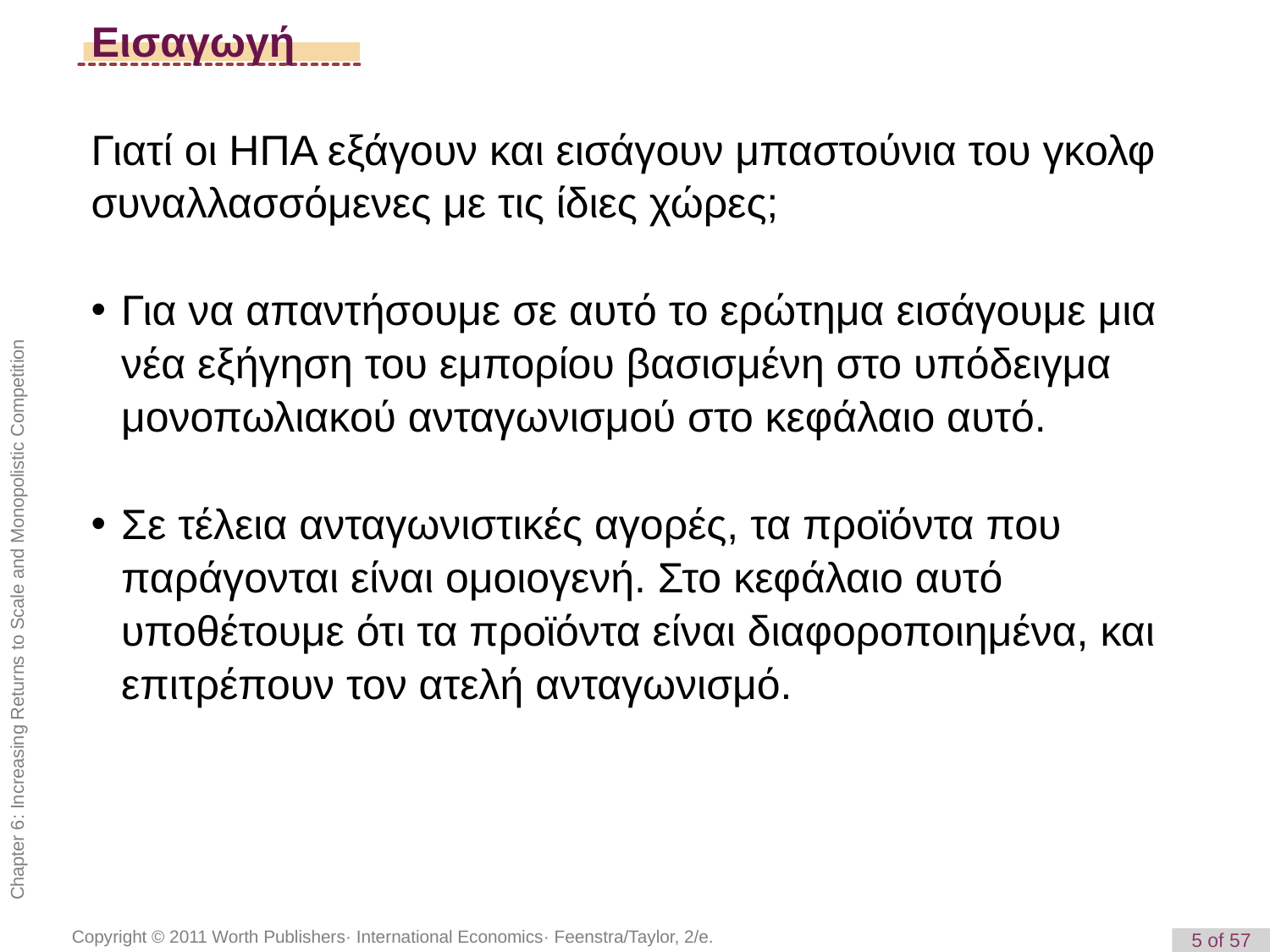

# Εισαγωγή

Γιατί οι ΗΠΑ εξάγουν και εισάγουν μπαστούνια του γκολφ συναλλασσόμενες με τις ίδιες χώρες;

Για να απαντήσουμε σε αυτό το ερώτημα εισάγουμε μια νέα εξήγηση του εμπορίου βασισμένη στο υπόδειγμα μονοπωλιακού ανταγωνισμού στο κεφάλαιο αυτό.

Σε τέλεια ανταγωνιστικές αγορές, τα προϊόντα που παράγονται είναι ομοιογενή. Στο κεφάλαιο αυτό υποθέτουμε ότι τα προϊόντα είναι διαφοροποιημένα, και επιτρέπουν τον ατελή ανταγωνισμό.